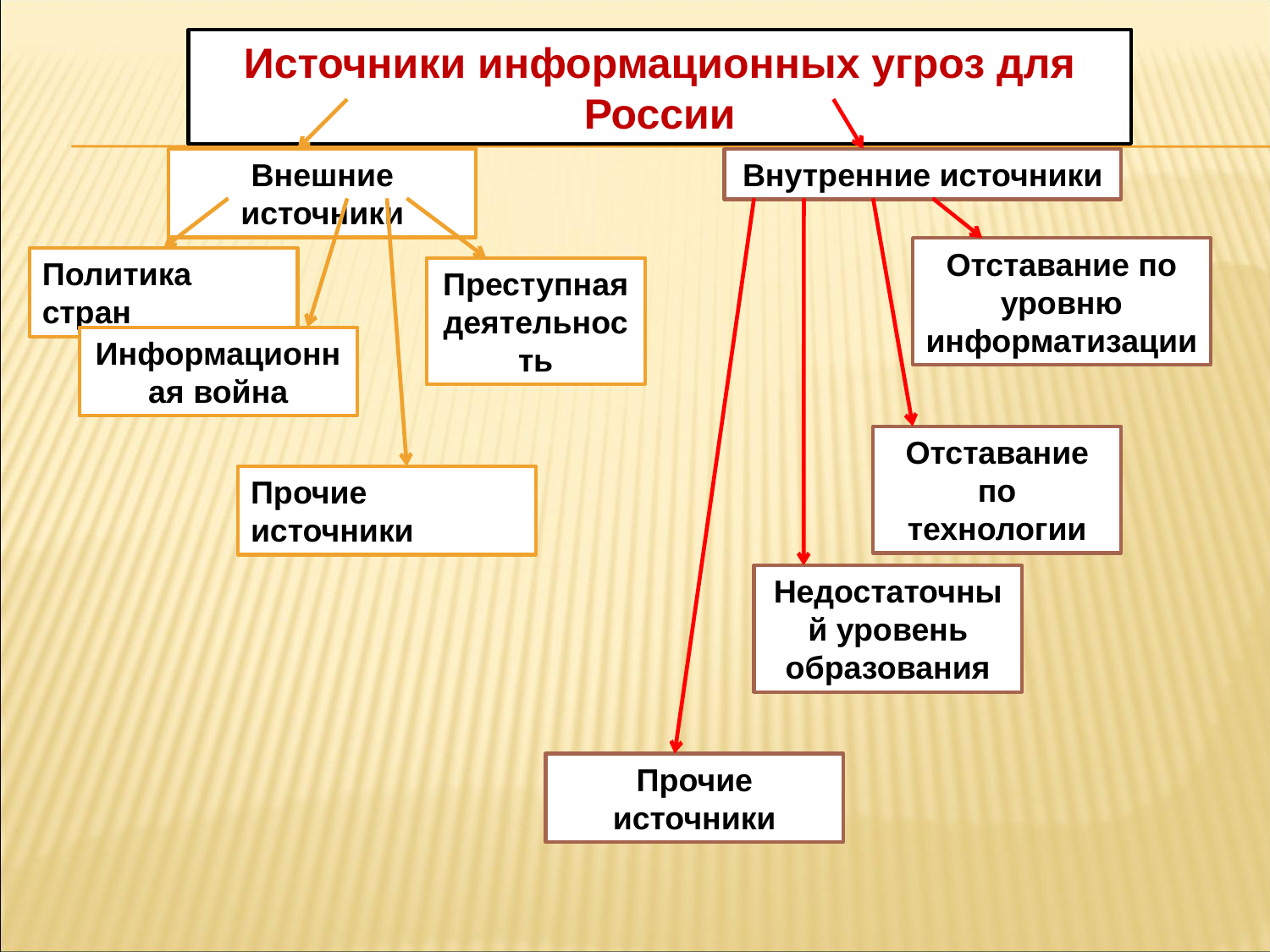

Источники информационных угроз для России
Внешние источники
Внутренние источники
Отставание по уровню информатизации
Политика стран
Преступная деятельность
Информационная война
Отставание по технологии
Прочие источники
Недостаточный уровень образования
Прочие источники